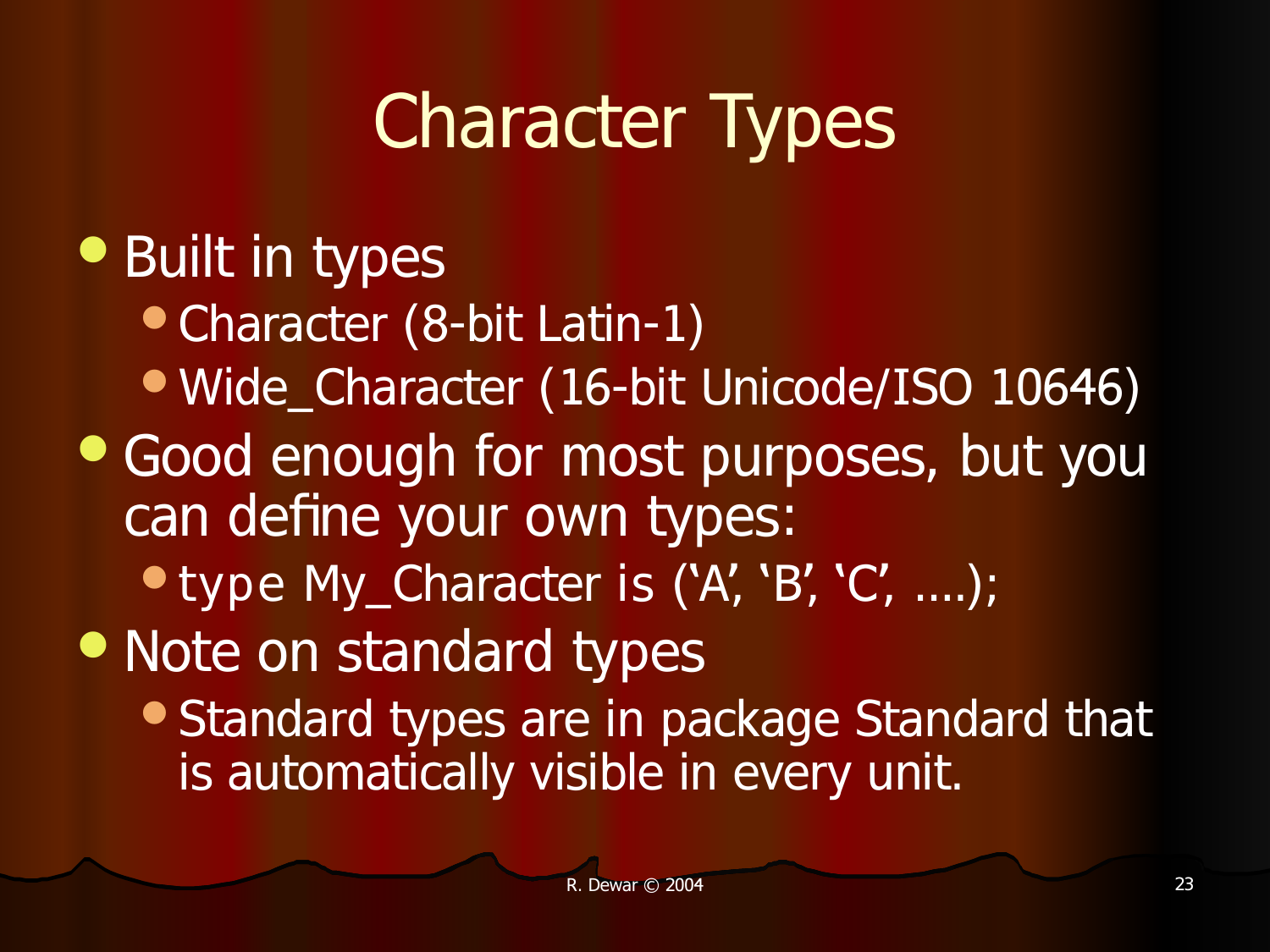

# Character Types
Built in types
Character (8-bit Latin-1)
Wide_Character (16-bit Unicode/ISO 10646)
Good enough for most purposes, but you can define your own types:
type My_Character is (‘A’, ‘B’, ‘C’, ….);
Note on standard types
Standard types are in package Standard that is automatically visible in every unit.
23
R. Dewar © 2004